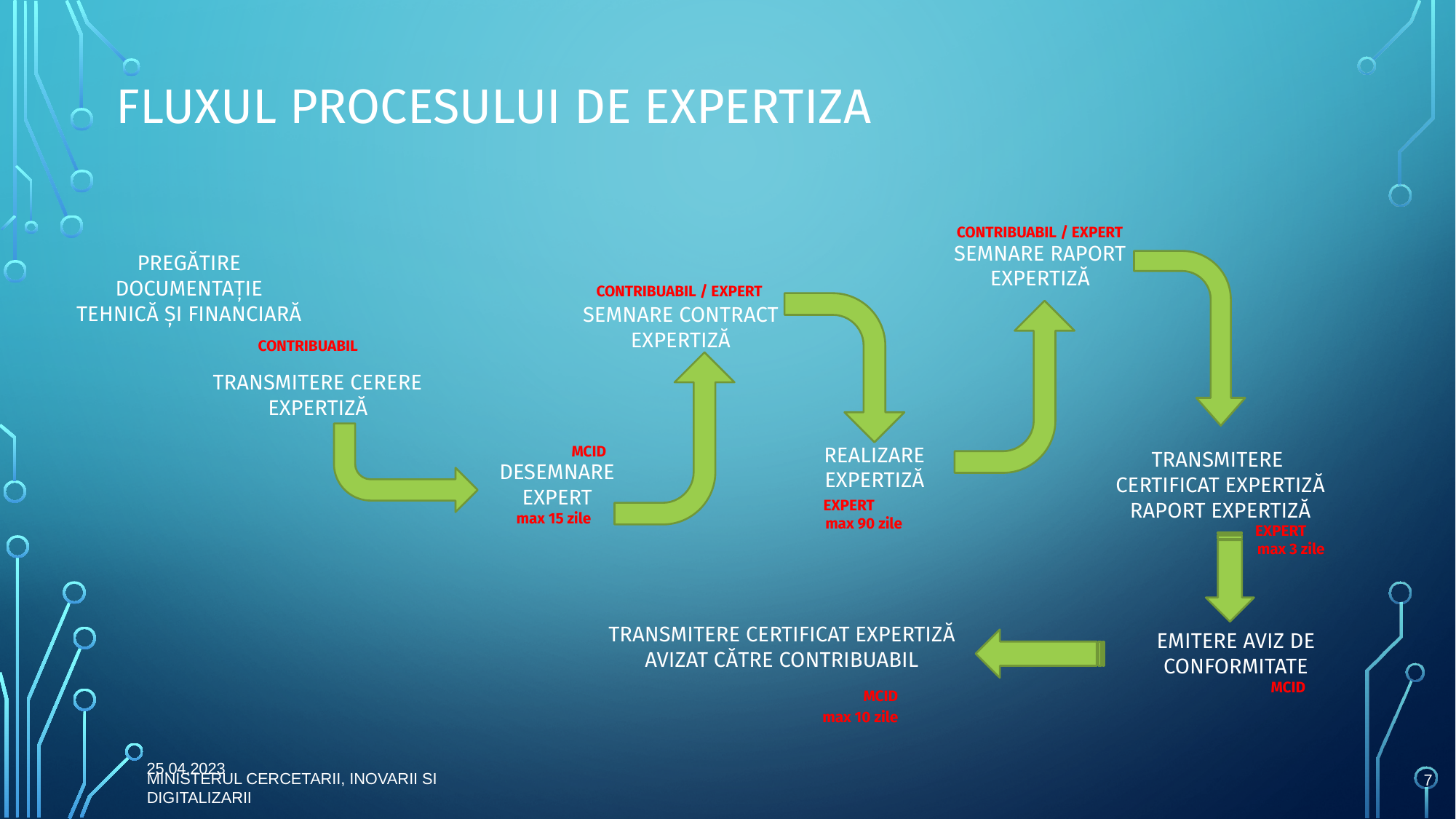

# FLUXUL PROCESULUI DE EXPERTIZA
CONTRIBUABIL / EXPERT
SEMNARE RAPORT EXPERTIZĂ
PREGĂTIRE DOCUMENTAȚIE TEHNICĂ ȘI FINANCIARĂ
CONTRIBUABIL / EXPERT

SEMNARE CONTRACT EXPERTIZĂ

CONTRIBUABIL
TRANSMITERE CERERE EXPERTIZĂ

REALIZARE EXPERTIZĂ
MCID
TRANSMITERE
CERTIFICAT EXPERTIZĂ RAPORT EXPERTIZĂ

DESEMNARE EXPERT
EXPERT
max 15 zile
max 90 zile
EXPERT
max 3 zile

TRANSMITERE CERTIFICAT EXPERTIZĂ AVIZAT CĂTRE CONTRIBUABIL
EMITERE AVIZ DE CONFORMITATE

MCID
MCID
max 10 zile
25.04.2023
7
MINISTERUL CERCETARII, INOVARII SI DIGITALIZARII